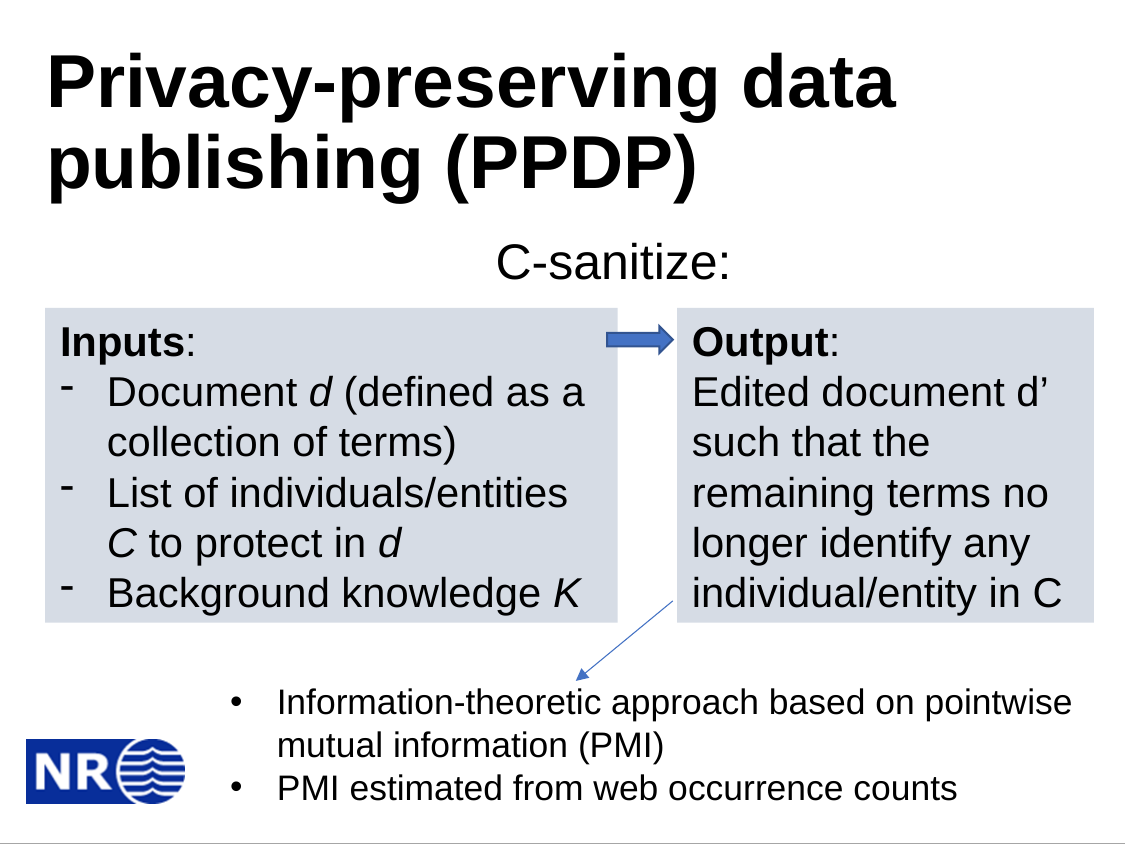

# Privacy-preserving data publishing (PPDP)
C-sanitize:
Inputs:
Document d (defined as a collection of terms)
List of individuals/entities C to protect in d
Background knowledge K
Output:
Edited document d’ such that the remaining terms no longer identify any individual/entity in C

Information-theoretic approach based on pointwise mutual information (PMI)
PMI estimated from web occurrence counts